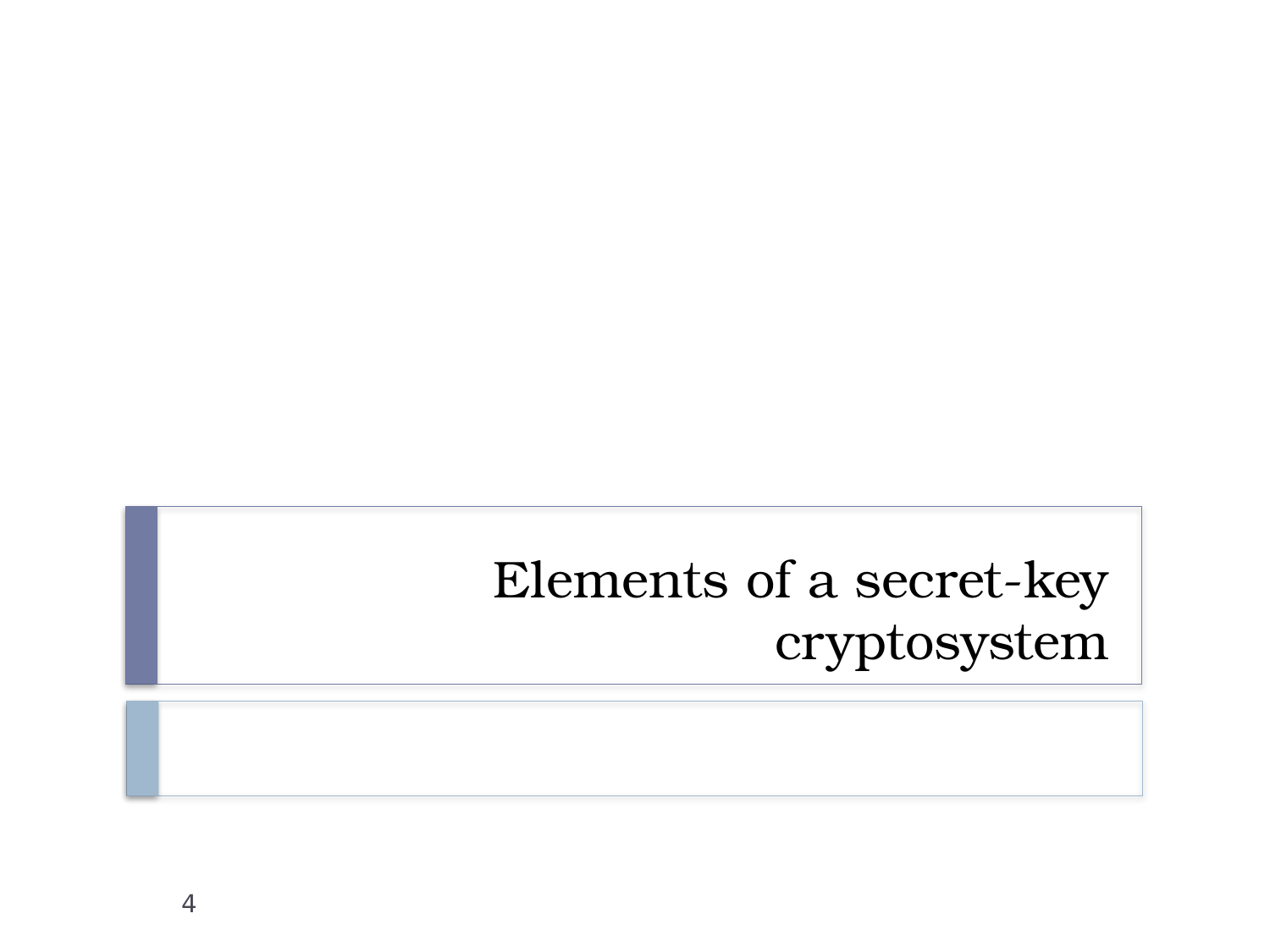

# Elements of a secret-key cryptosystem

4